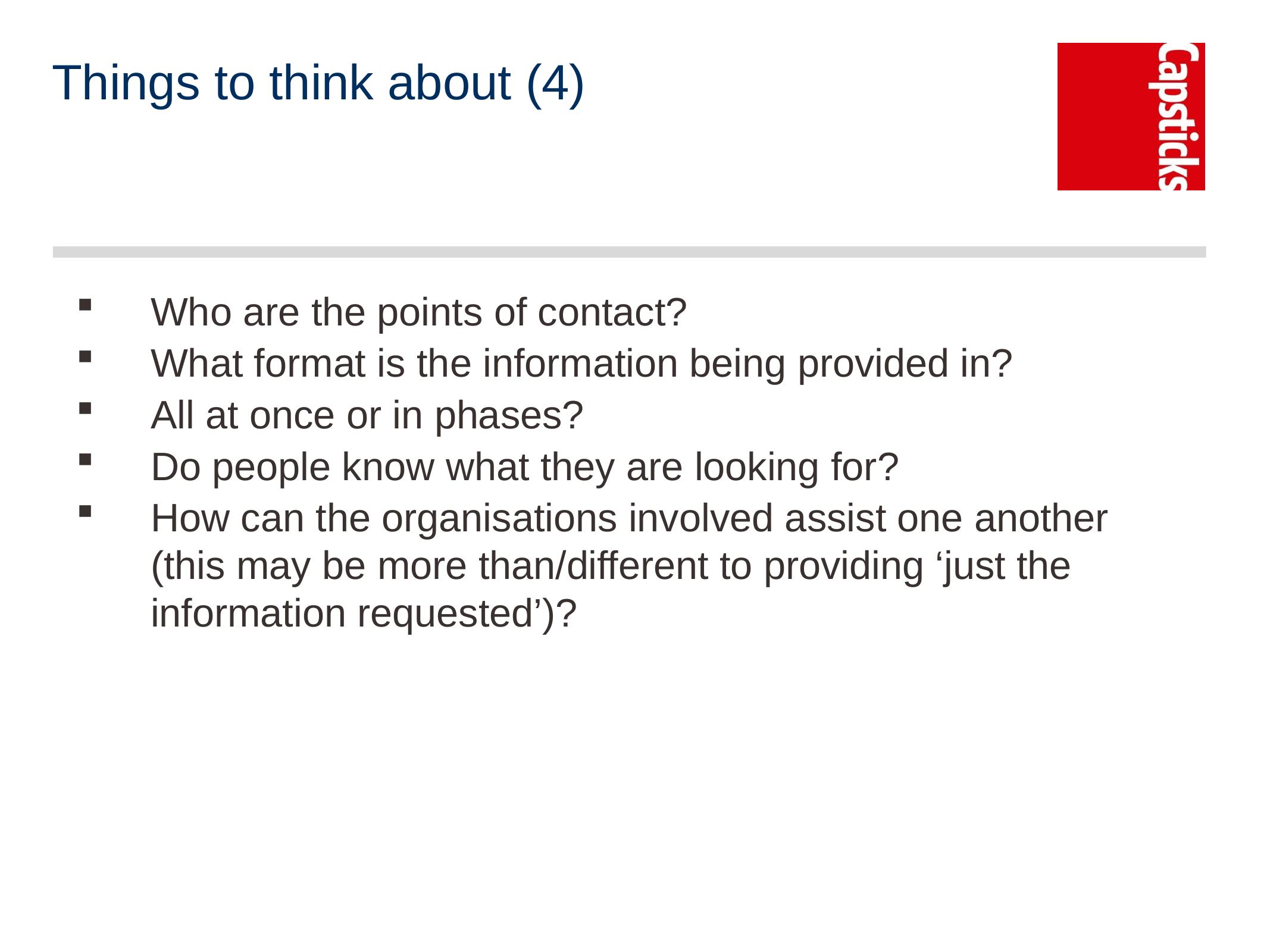

# Things to think about (4)
Who are the points of contact?
What format is the information being provided in?
All at once or in phases?
Do people know what they are looking for?
How can the organisations involved assist one another (this may be more than/different to providing ‘just the information requested’)?